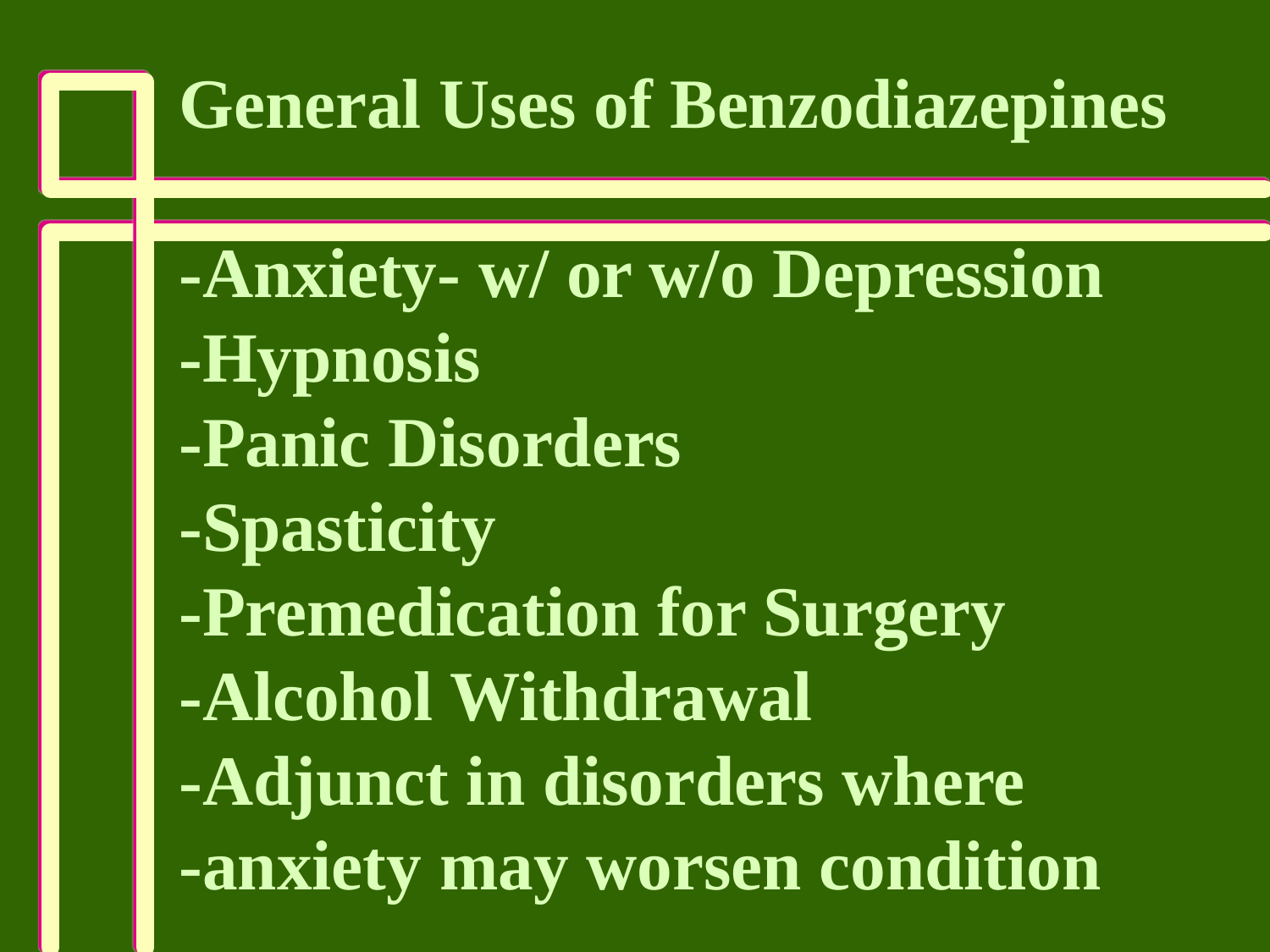

General Uses of Benzodiazepines

-Anxiety- w/ or w/o Depression
-Hypnosis
-Panic Disorders
-Spasticity
-Premedication for Surgery
-Alcohol Withdrawal
-Adjunct in disorders where
-anxiety may worsen condition